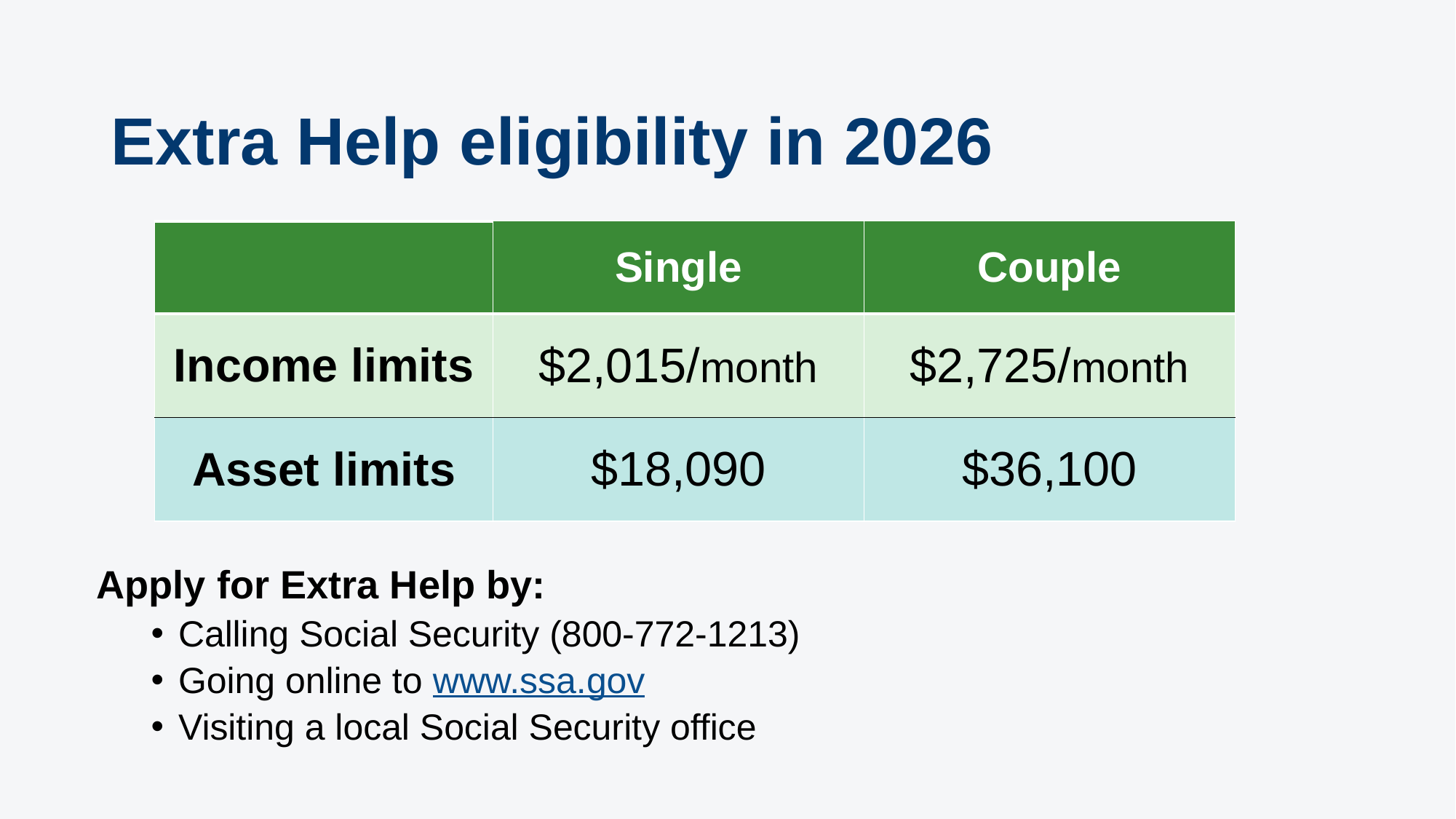

# Extra Help eligibility in 2026
|  | Single​​ | Couple |
| --- | --- | --- |
| Income limits​ | $2,015/month | $2,725/month |
| Asset limits | $18,090 | $36,100 |
Apply for Extra Help by:
Calling Social Security (800-772-1213)
Going online to www.ssa.gov
Visiting a local Social Security office